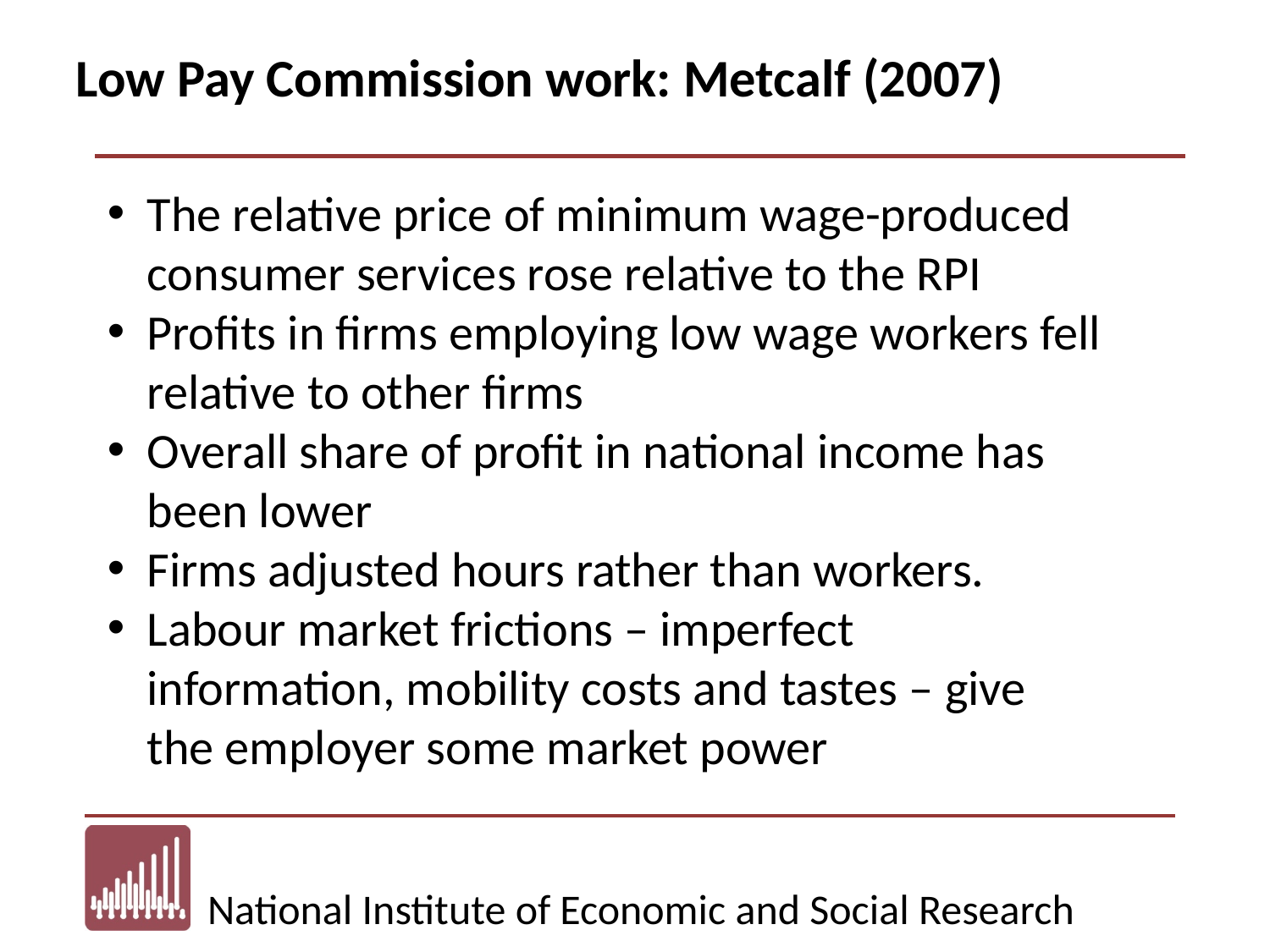

Low Pay Commission work: Metcalf (2007)
The relative price of minimum wage-produced consumer services rose relative to the RPI
Profits in firms employing low wage workers fell relative to other firms
Overall share of profit in national income has been lower
Firms adjusted hours rather than workers.
Labour market frictions – imperfect information, mobility costs and tastes – give the employer some market power